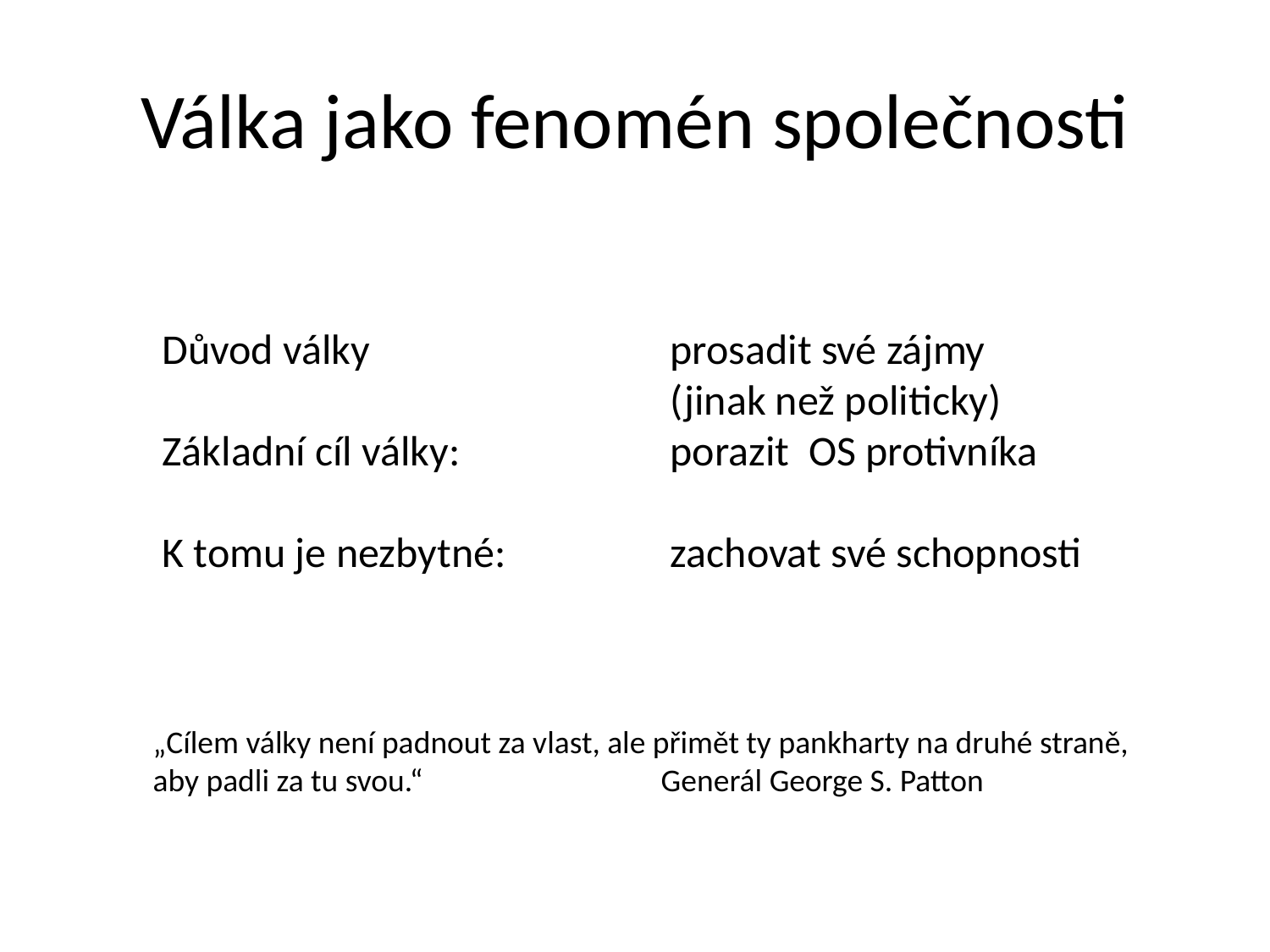

# Válka jako fenomén společnosti
Důvod války			prosadit své zájmy
				(jinak než politicky)
Základní cíl války: 		porazit  OS protivníka

K tomu je nezbytné:		zachovat své schopnosti
„Cílem války není padnout za vlast, ale přimět ty pankharty na druhé straně,
aby padli za tu svou.“		Generál George S. Patton